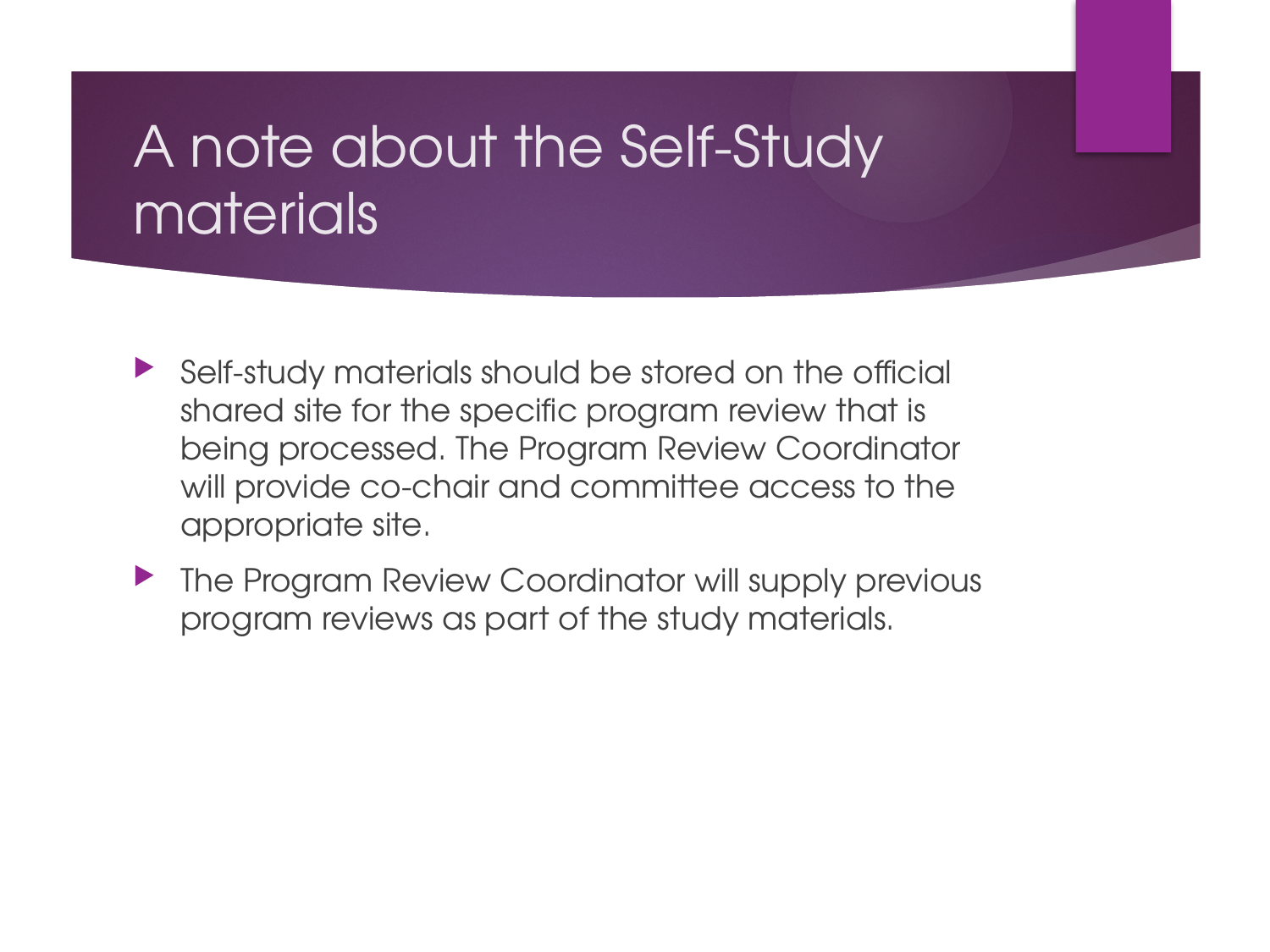

# A note about the Self-Study materials
Self-study materials should be stored on the official shared site for the specific program review that is being processed. The Program Review Coordinator will provide co-chair and committee access to the appropriate site.
The Program Review Coordinator will supply previous program reviews as part of the study materials.